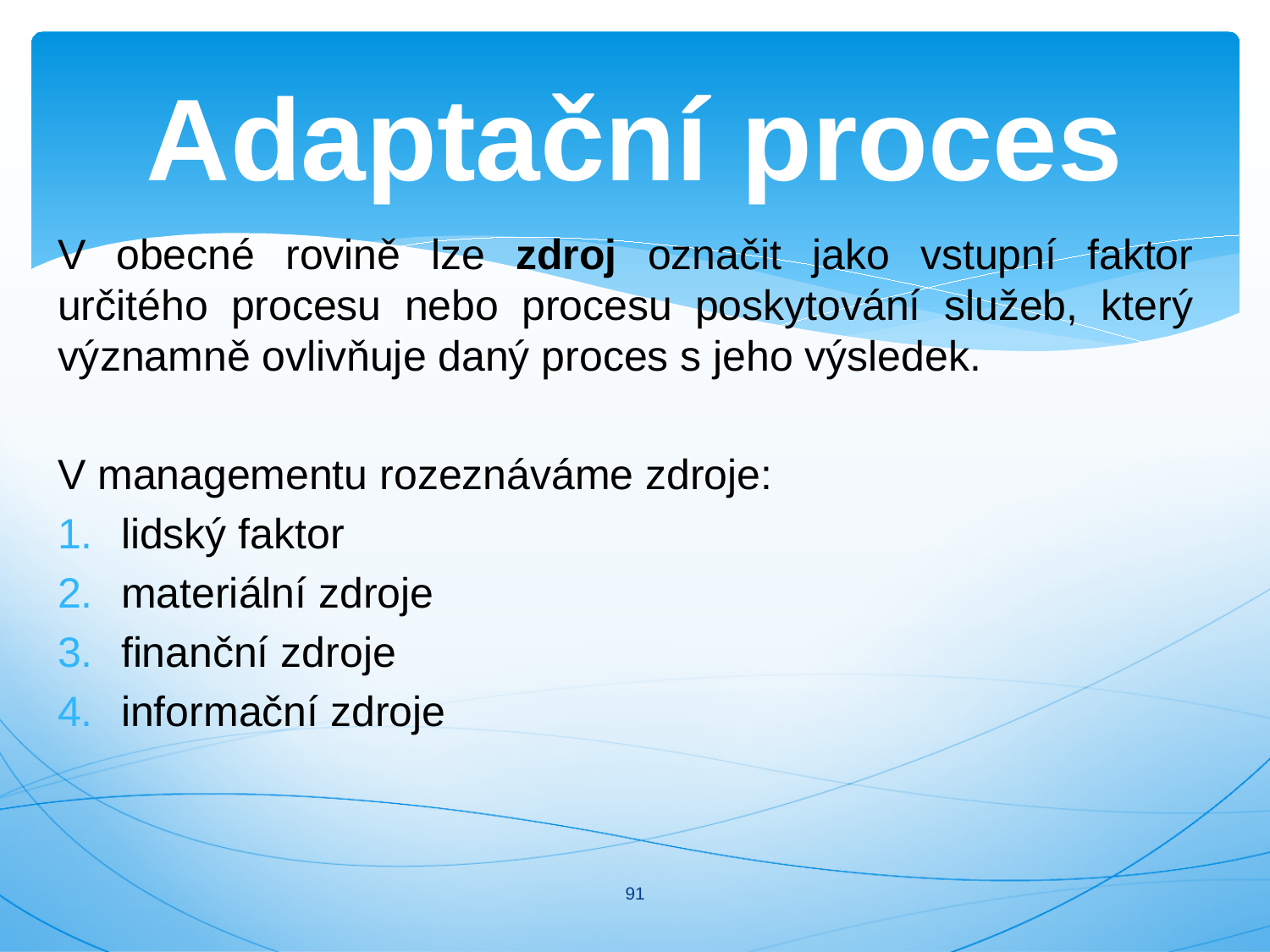

# Adaptační proces
V obecné rovině lze zdroj označit jako vstupní faktor určitého procesu nebo procesu poskytování služeb, který významně ovlivňuje daný proces s jeho výsledek.

V managementu rozeznáváme zdroje:
lidský faktor
materiální zdroje
finanční zdroje
informační zdroje

91